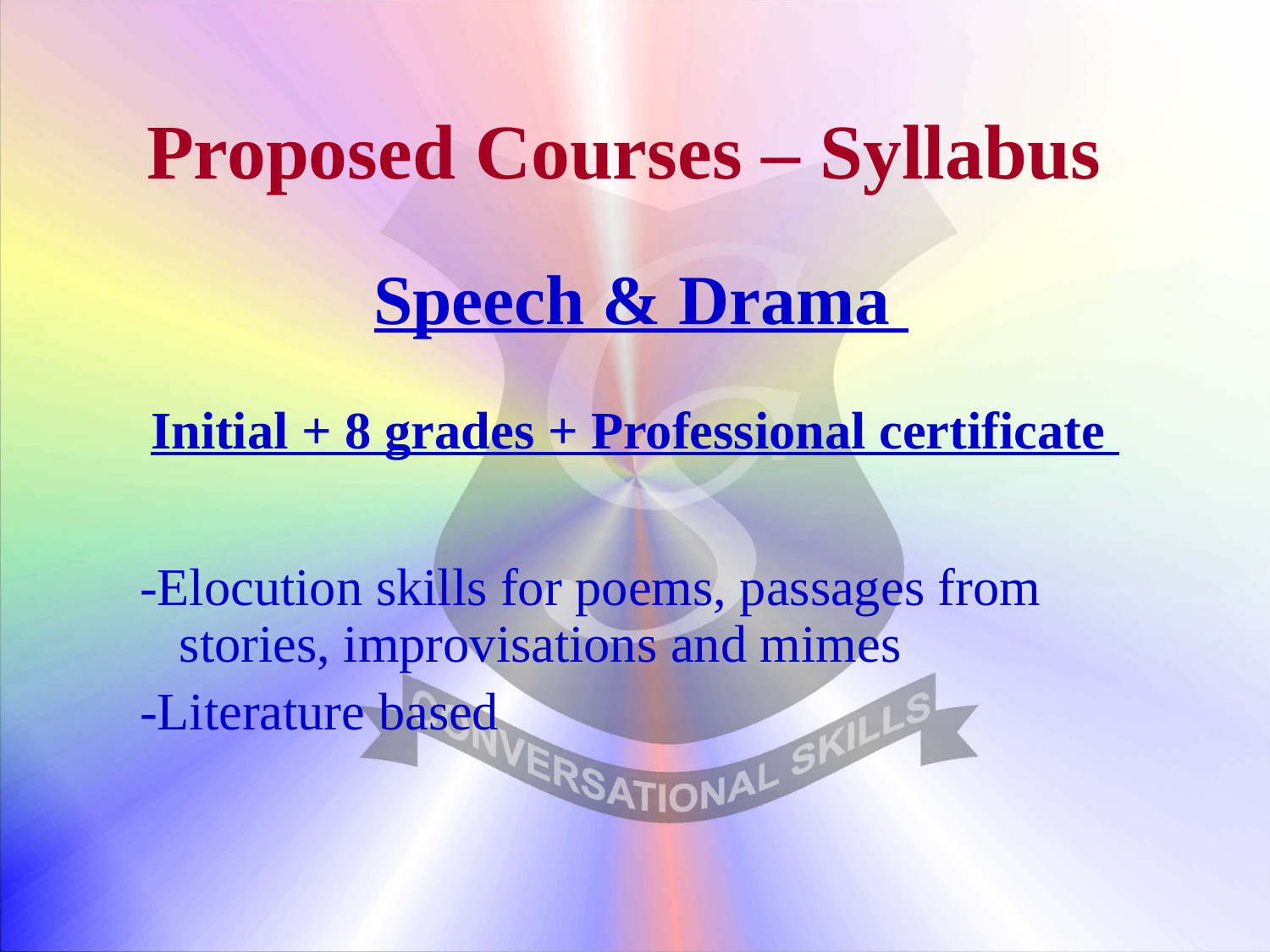

# Proposed Courses – Syllabus

 Speech & Drama
Initial + 8 grades + Professional certificate

-Elocution skills for poems, passages from stories, improvisations and mimes
-Literature based